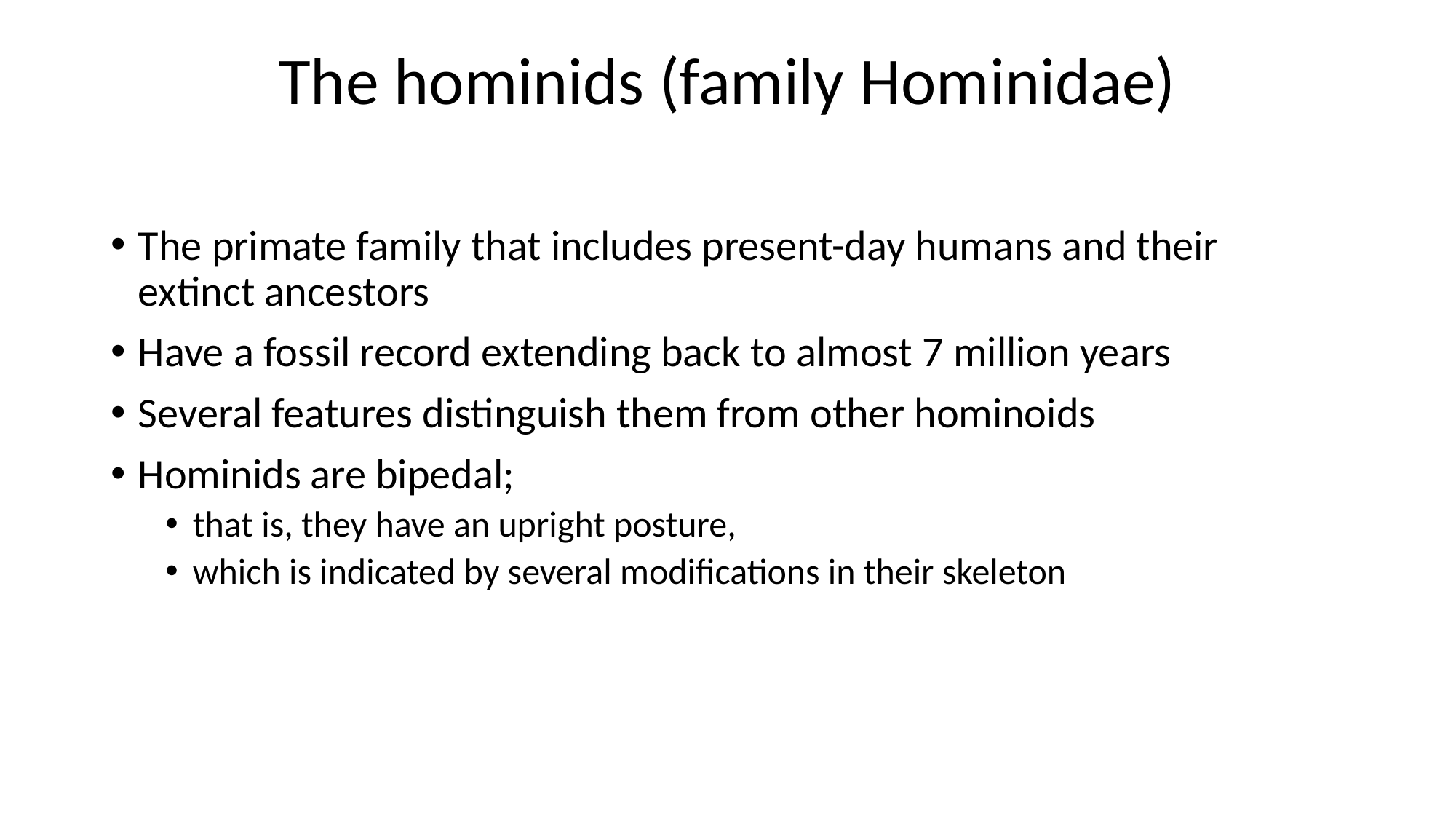

# The hominids (family Hominidae)
The primate family that includes present-day humans and their extinct ancestors
Have a fossil record extending back to almost 7 million years
Several features distinguish them from other hominoids
Hominids are bipedal;
that is, they have an upright posture,
which is indicated by several modifications in their skeleton